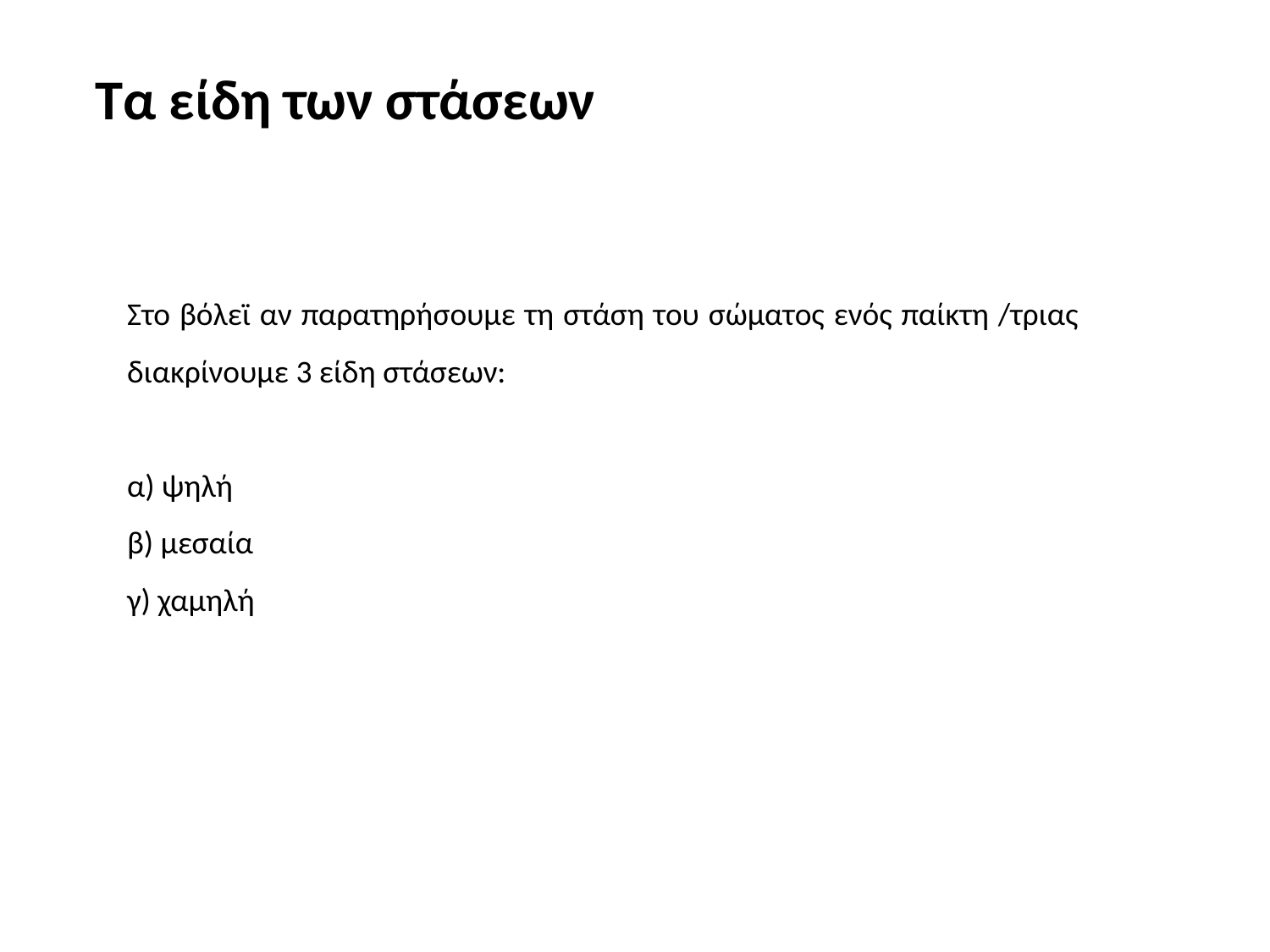

# Τα είδη των στάσεων
Στο βόλεϊ αν παρατηρήσουμε τη στάση του σώματος ενός παίκτη /τριας διακρίνουμε 3 είδη στάσεων:

α) ψηλή
β) μεσαία
γ) χαμηλή